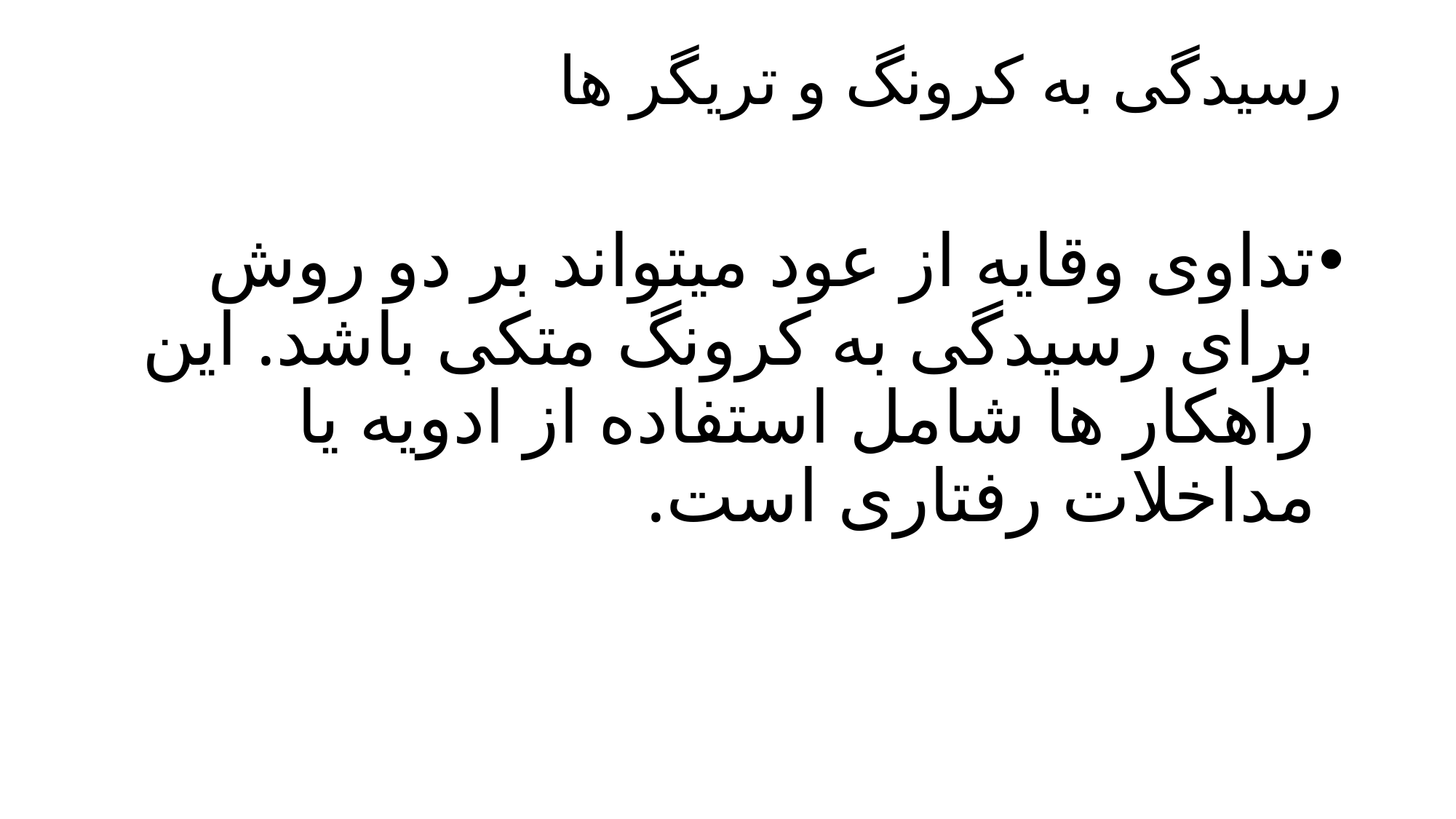

# رسیدگی به کرونگ و تریگر ها
تداوی وقایه از عود میتواند بر دو روش برای رسیدگی به کرونگ متکی باشد. این راهکار ها شامل استفاده از ادویه یا مداخلات رفتاری است.